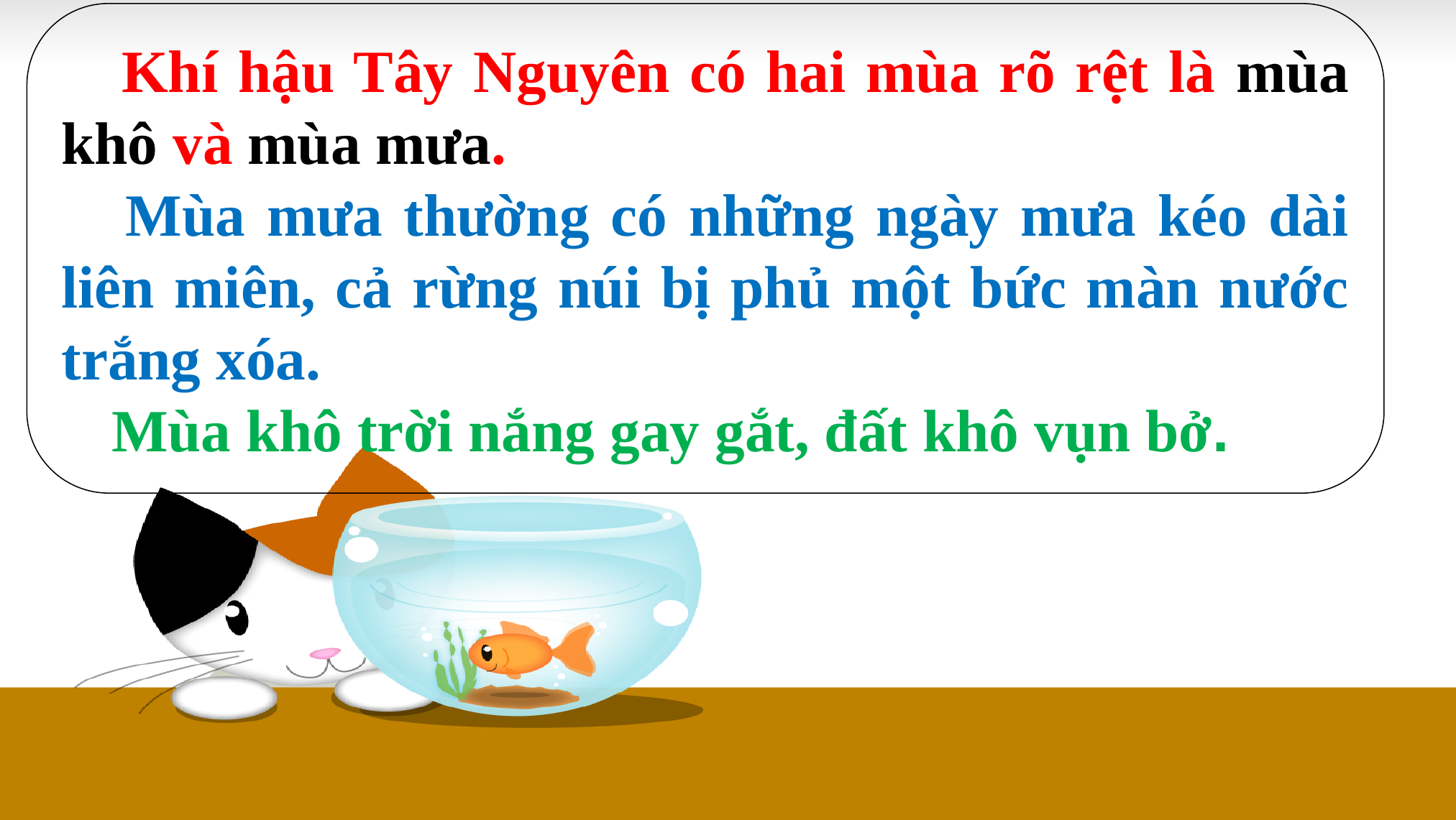

Khí hậu Tây Nguyên có hai mùa rõ rệt là mùa khô và mùa mưa.
   Mùa mưa thường có những ngày mưa kéo dài liên miên, cả rừng núi bị phủ một bức màn nước trắng xóa.
   Mùa khô trời nắng gay gắt, đất khô vụn bở.